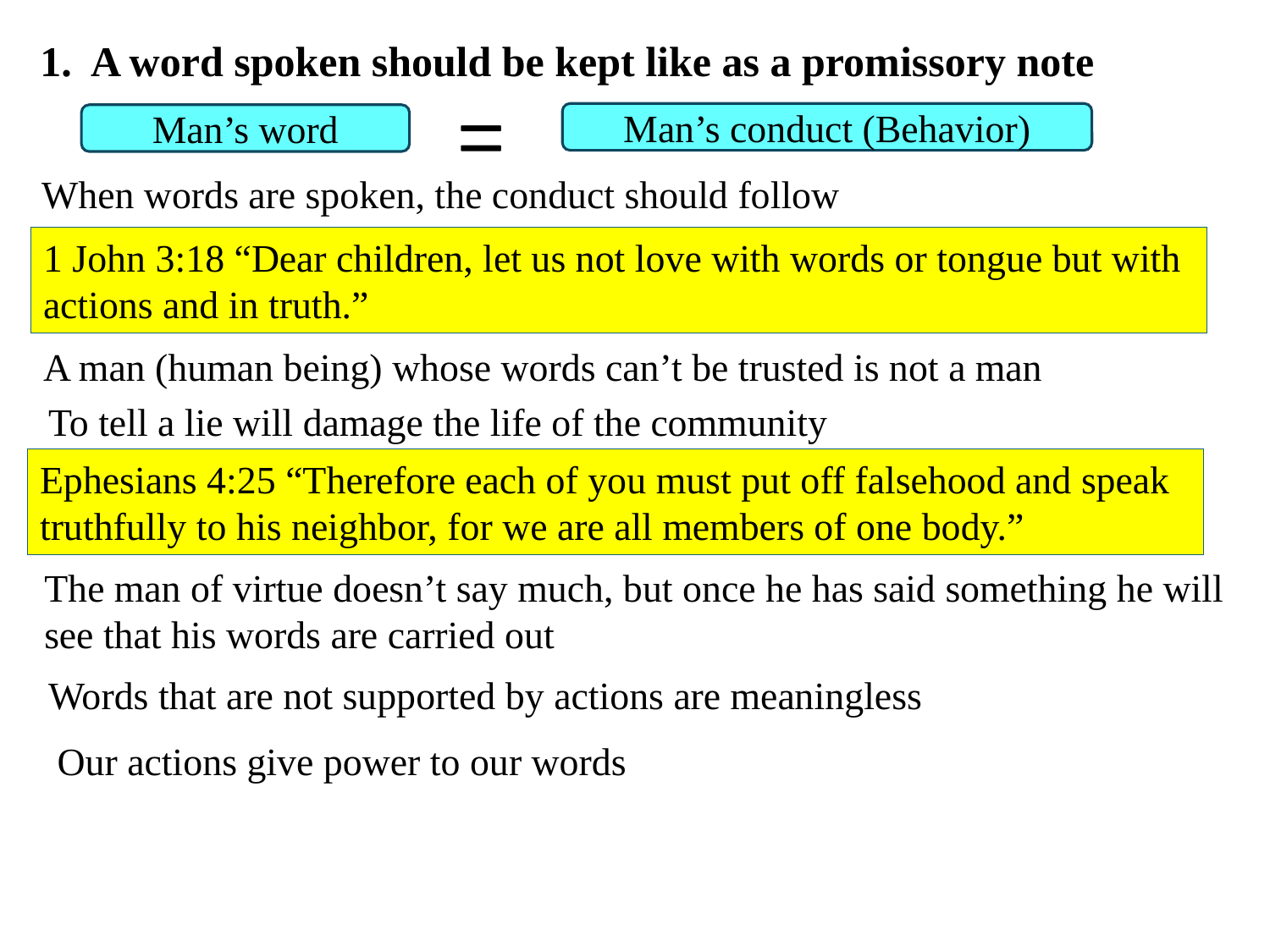

1.  A word spoken should be kept like as a promissory note
=
Man’s conduct (Behavior)
Man’s word
When words are spoken, the conduct should follow
1 John 3:18 “Dear children, let us not love with words or tongue but with actions and in truth.”
A man (human being) whose words can’t be trusted is not a man
To tell a lie will damage the life of the community
Ephesians 4:25 “Therefore each of you must put off falsehood and speak truthfully to his neighbor, for we are all members of one body.”
The man of virtue doesn’t say much, but once he has said something he will see that his words are carried out
Words that are not supported by actions are meaningless
Our actions give power to our words